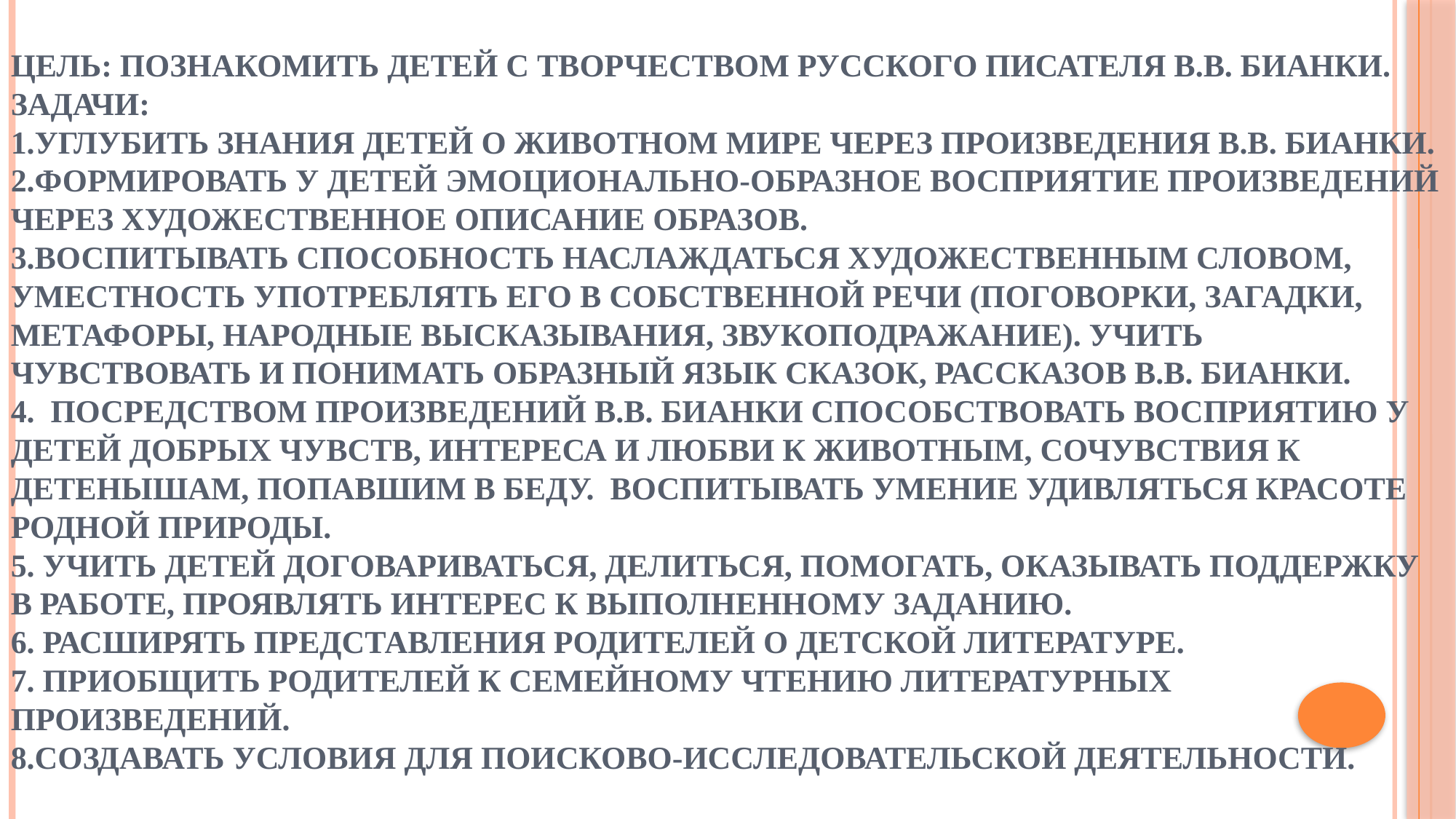

# Цель: познакомить детей с творчеством русского писателя В.В. Бианки. Задачи: 1.Углубить знания детей о животном мире через произведения В.В. Бианки. 2.Формировать у детей эмоционально-образное восприятие произведений через художественное описание образов. 3.Воспитывать способность наслаждаться художественным словом, уместность употреблять его в собственной речи (поговорки, Загадки, метафоры, народные высказывания, звукоподражание). Учить чувствовать и понимать образный язык сказок, рассказов В.В. Бианки. 4.  Посредством произведений В.В. Бианки способствовать восприятию у детей добрых чувств, интереса и любви к животным, сочувствия к детенышам, попавшим в беду.  Воспитывать умение удивляться красоте родной природы. 5. Учить детей договариваться, делиться, помогать, оказывать поддержку в работе, проявлять интерес к выполненному заданию. 6. Расширять представления родителей о детской литературе. 7. Приобщить родителей к семейному чтению литературных произведений. 8.Создавать условия для поисково-исследовательской деятельности.